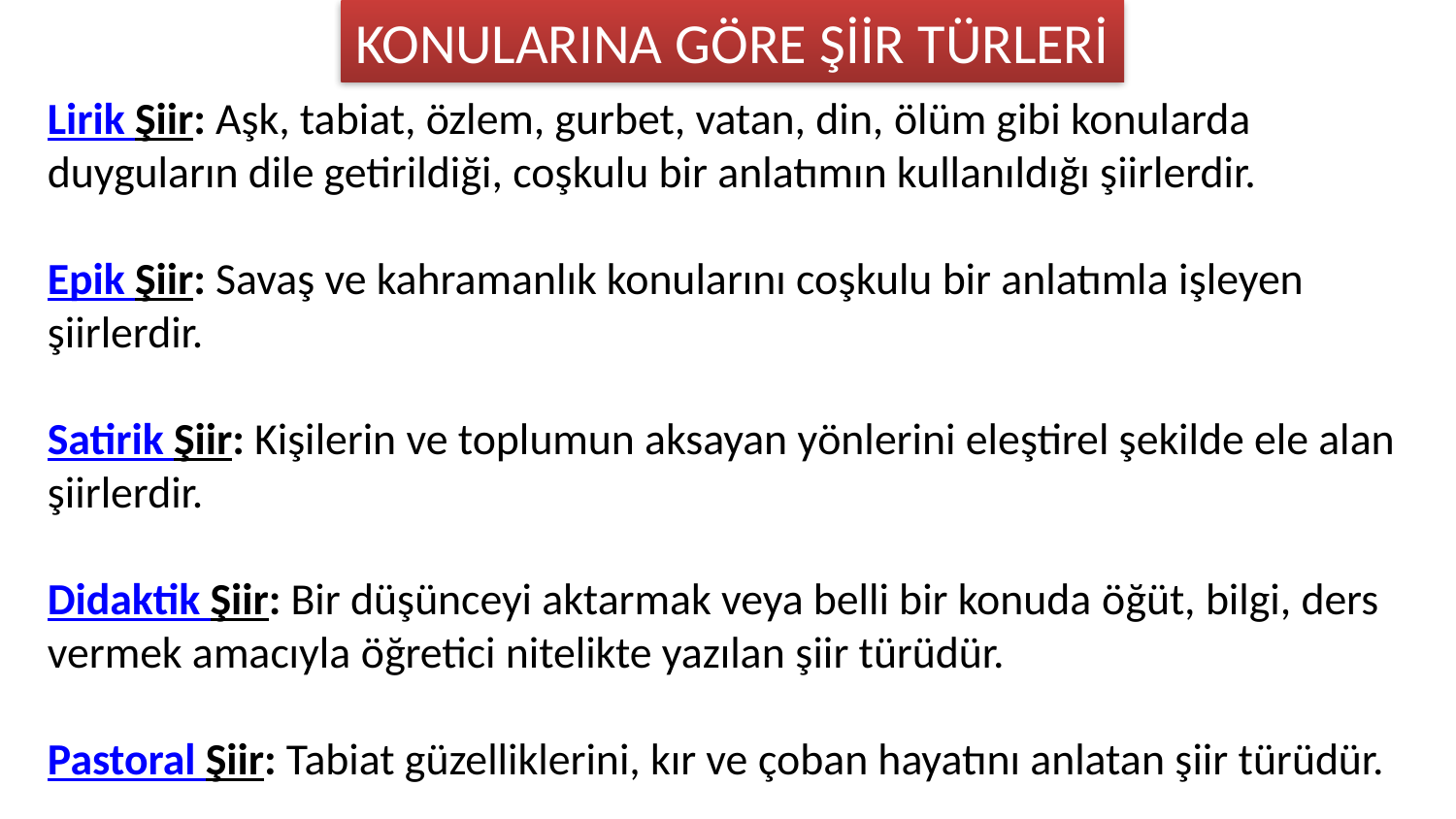

KONULARINA GÖRE ŞİİR TÜRLERİ
Lirik Şiir: Aşk, tabiat, özlem, gurbet, vatan, din, ölüm gibi konularda duyguların dile getirildiği, coşkulu bir anlatımın kullanıldığı şiirlerdir.

Epik Şiir: Savaş ve kahramanlık konularını coşkulu bir anlatımla işleyen şiirlerdir.

Satirik Şiir: Kişilerin ve toplumun aksayan yönlerini eleştirel şekilde ele alan şiirlerdir.

Didaktik Şiir: Bir düşünceyi aktarmak veya belli bir konuda öğüt, bilgi, ders vermek amacıyla öğretici nitelikte yazılan şiir türüdür.

Pastoral Şiir: Tabiat güzelliklerini, kır ve çoban hayatını anlatan şiir türüdür.